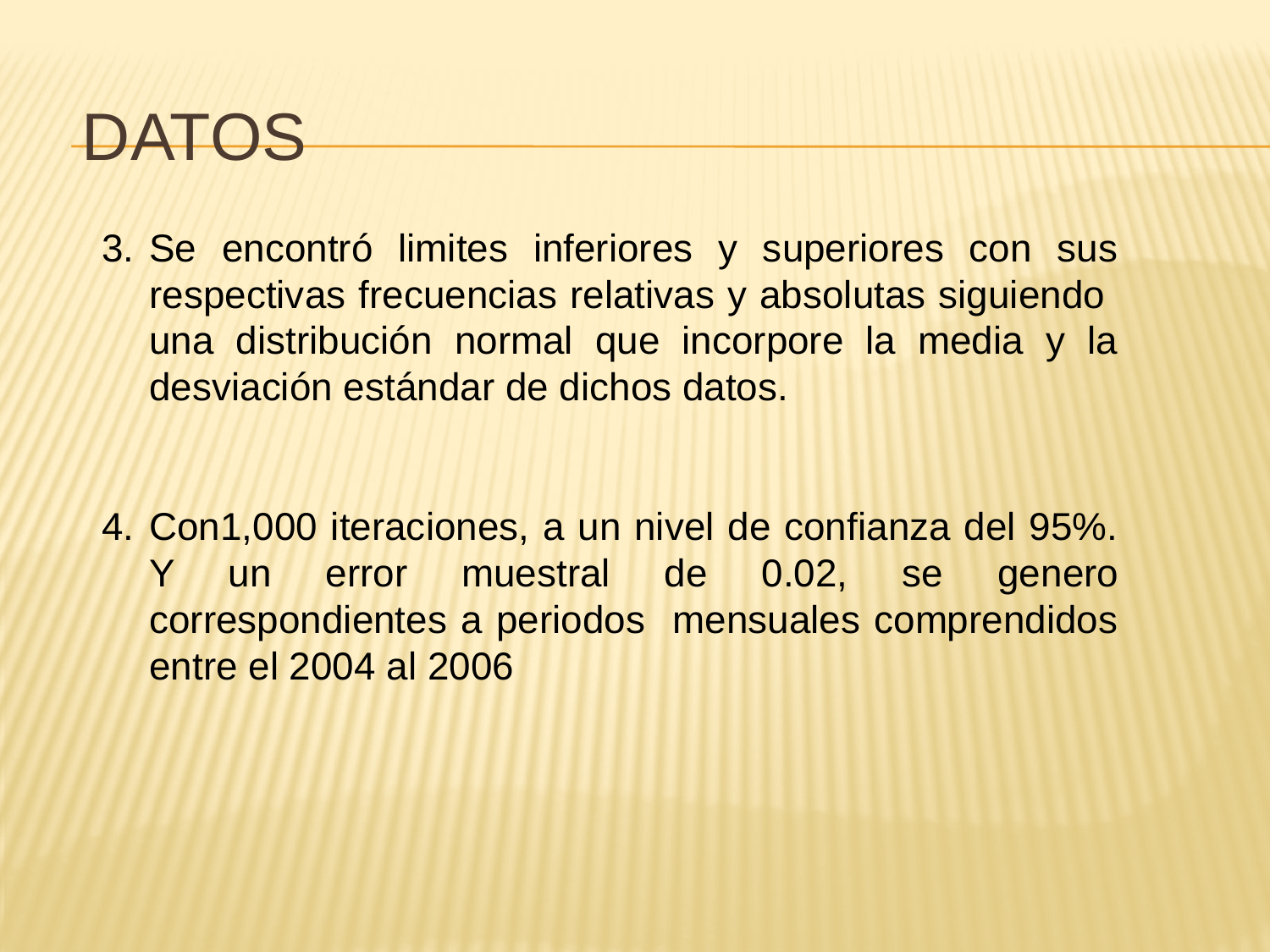

# DATOS

Se encontró limites inferiores y superiores con sus respectivas frecuencias relativas y absolutas siguiendo  una distribución normal que incorpore la media y la desviación estándar de dichos datos.

Con1,000 iteraciones, a un nivel de confianza del 95%. Y un error muestral de 0.02, se genero correspondientes a periodos  mensuales comprendidos entre el 2004 al 2006